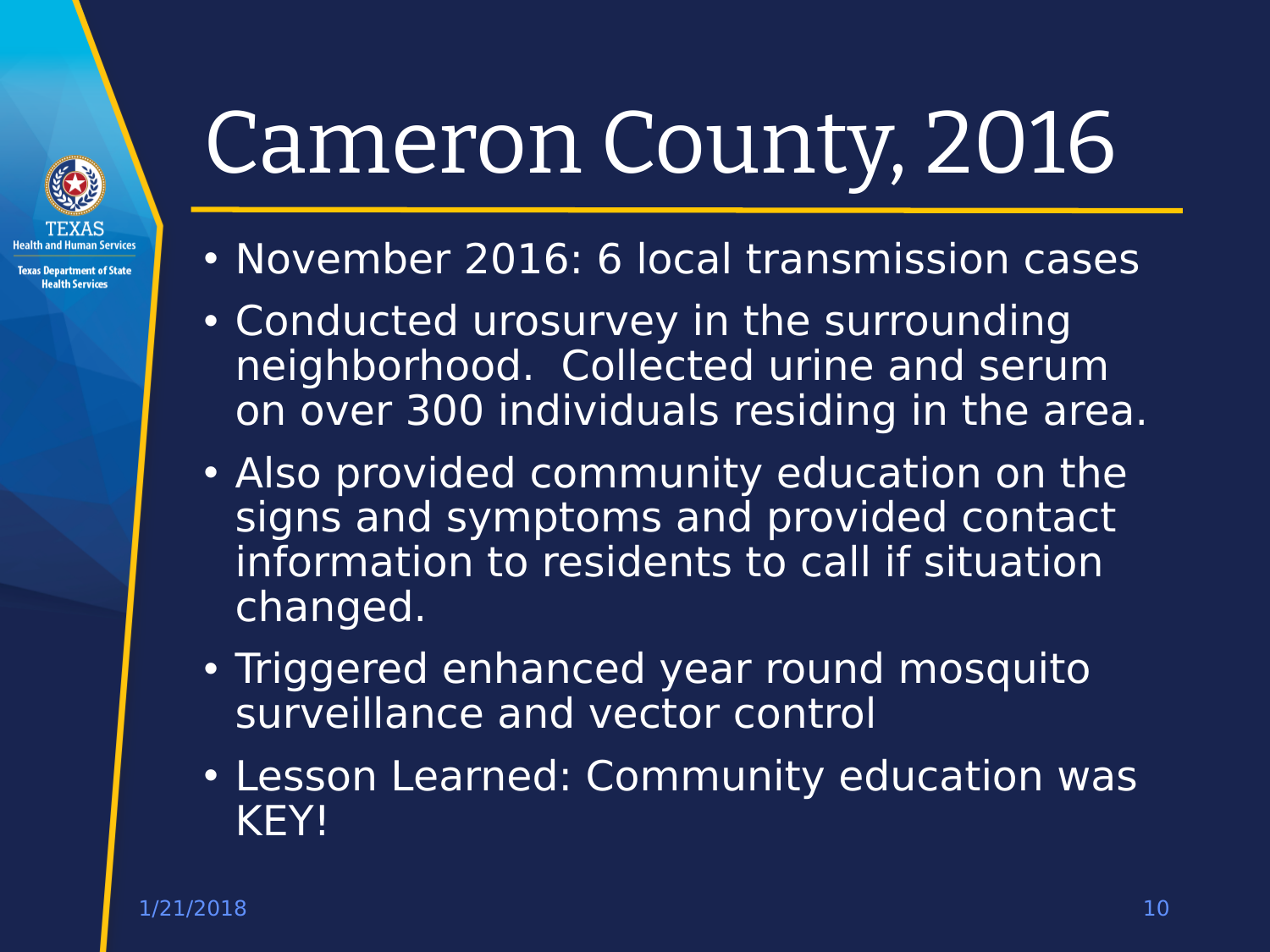

# Cameron County, 2016
November 2016: 6 local transmission cases
Conducted urosurvey in the surrounding neighborhood.  Collected urine and serum on over 300 individuals residing in the area.
Also provided community education on the signs and symptoms and provided contact information to residents to call if situation changed.
Triggered enhanced year round mosquito surveillance and vector control
Lesson Learned: Community education was KEY!
1/21/2018

10